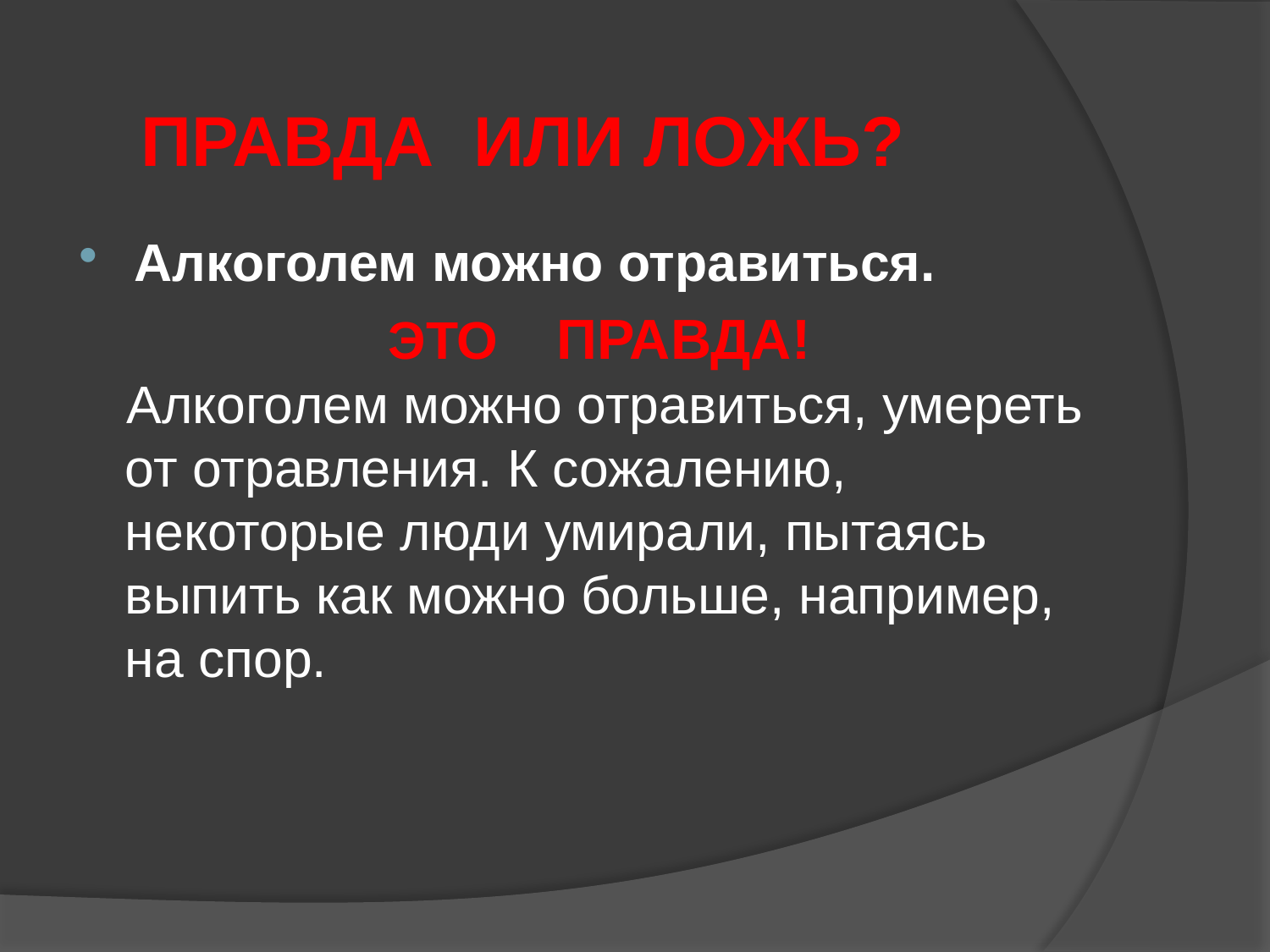

ПРАВДА  ИЛИ ЛОЖЬ?
Алкоголем можно отравиться.
			ЭТО    ПРАВДА!
Алкоголем можно отравиться, умереть от отравления. К сожалению, некоторые люди умирали, пытаясь выпить как можно больше, например, на спор.